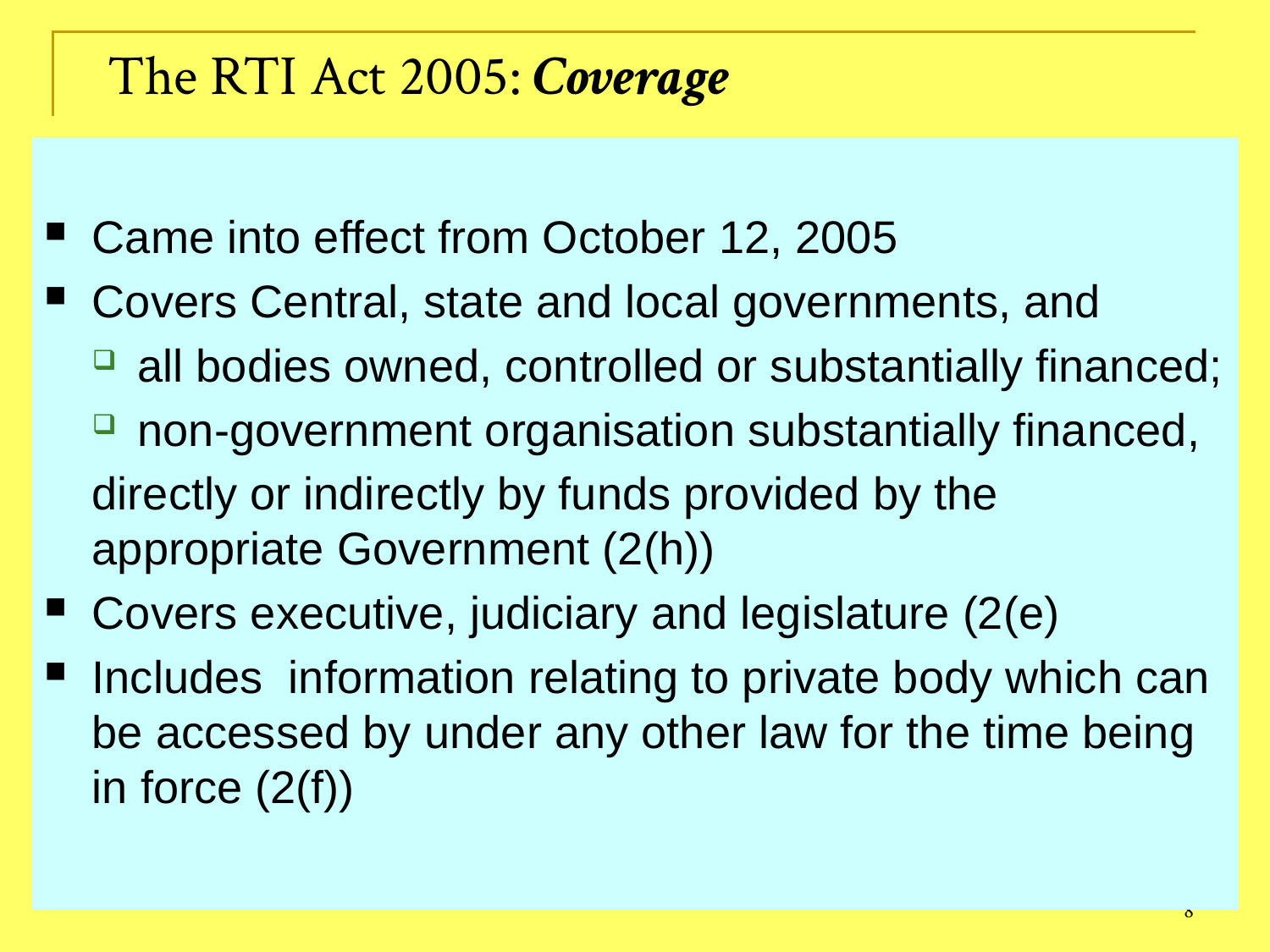

# The RTI Act 2005: Coverage

Came into effect from October 12, 2005
Covers Central, state and local governments, and
all bodies owned, controlled or substantially financed;
non-government organisation substantially financed,
	directly or indirectly by funds provided by the appropriate Government (2(h))
Covers executive, judiciary and legislature (2(e)
Includes  information relating to private body which can be accessed by under any other law for the time being in force (2(f))
8